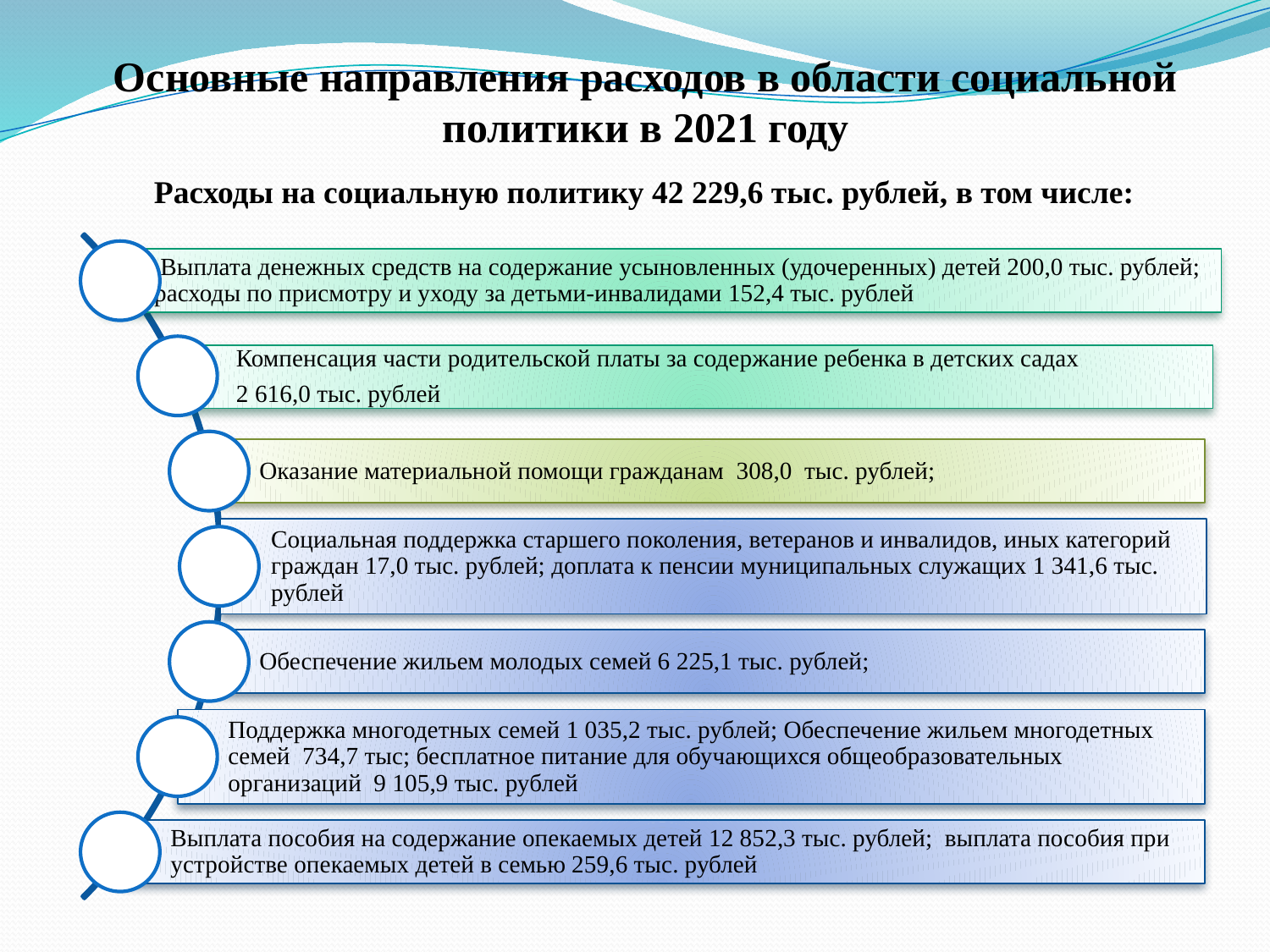

# Основные направления расходов в области социальной политики в 2021 году
Расходы на социальную политику 42 229,6 тыс. рублей, в том числе:
 Выплата денежных средств на содержание усыновленных (удочеренных) детей 200,0 тыс. рублей; расходы по присмотру и уходу за детьми-инвалидами 152,4 тыс. рублей
Компенсация части родительской платы за содержание ребенка в детских садах
2 616,0 тыс. рублей
Оказание материальной помощи гражданам  308,0  тыс. рублей;
Социальная поддержка старшего поколения, ветеранов и инвалидов, иных категорий граждан 17,0 тыс. рублей; доплата к пенсии муниципальных служащих 1 341,6 тыс. рублей
Обеспечение жильем молодых семей 6 225,1 тыс. рублей;
Поддержка многодетных семей 1 035,2 тыс. рублей; Обеспечение жильем многодетных семей  734,7 тыс; бесплатное питание для обучающихся общеобразовательных организаций  9 105,9 тыс. рублей
Выплата пособия на содержание опекаемых детей 12 852,3 тыс. рублей;  выплата пособия при устройстве опекаемых детей в семью 259,6 тыс. рублей